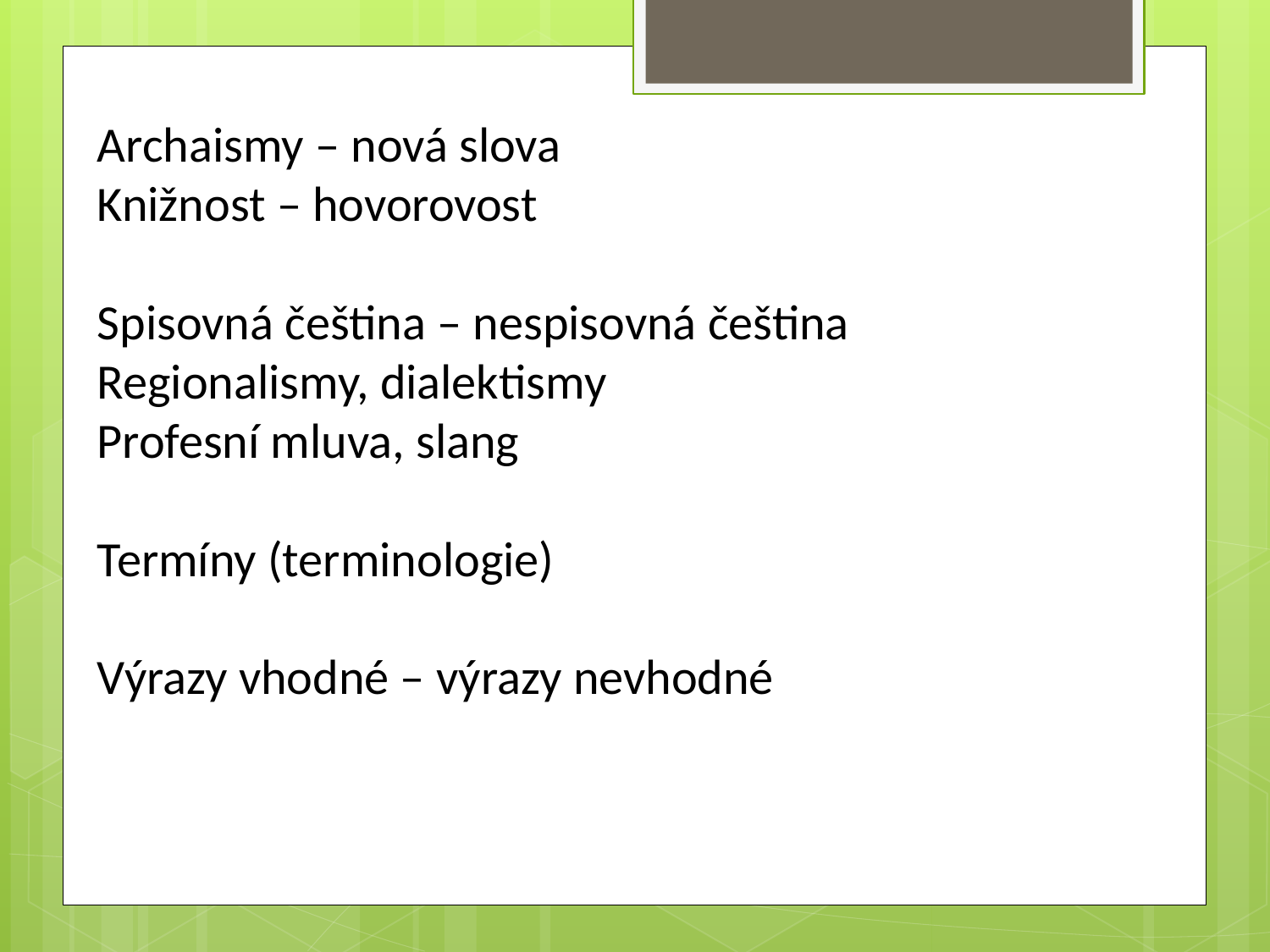

Archaismy – nová slova
Knižnost – hovorovost

Spisovná čeština – nespisovná čeština
Regionalismy, dialektismy
Profesní mluva, slang

Termíny (terminologie)

Výrazy vhodné – výrazy nevhodné